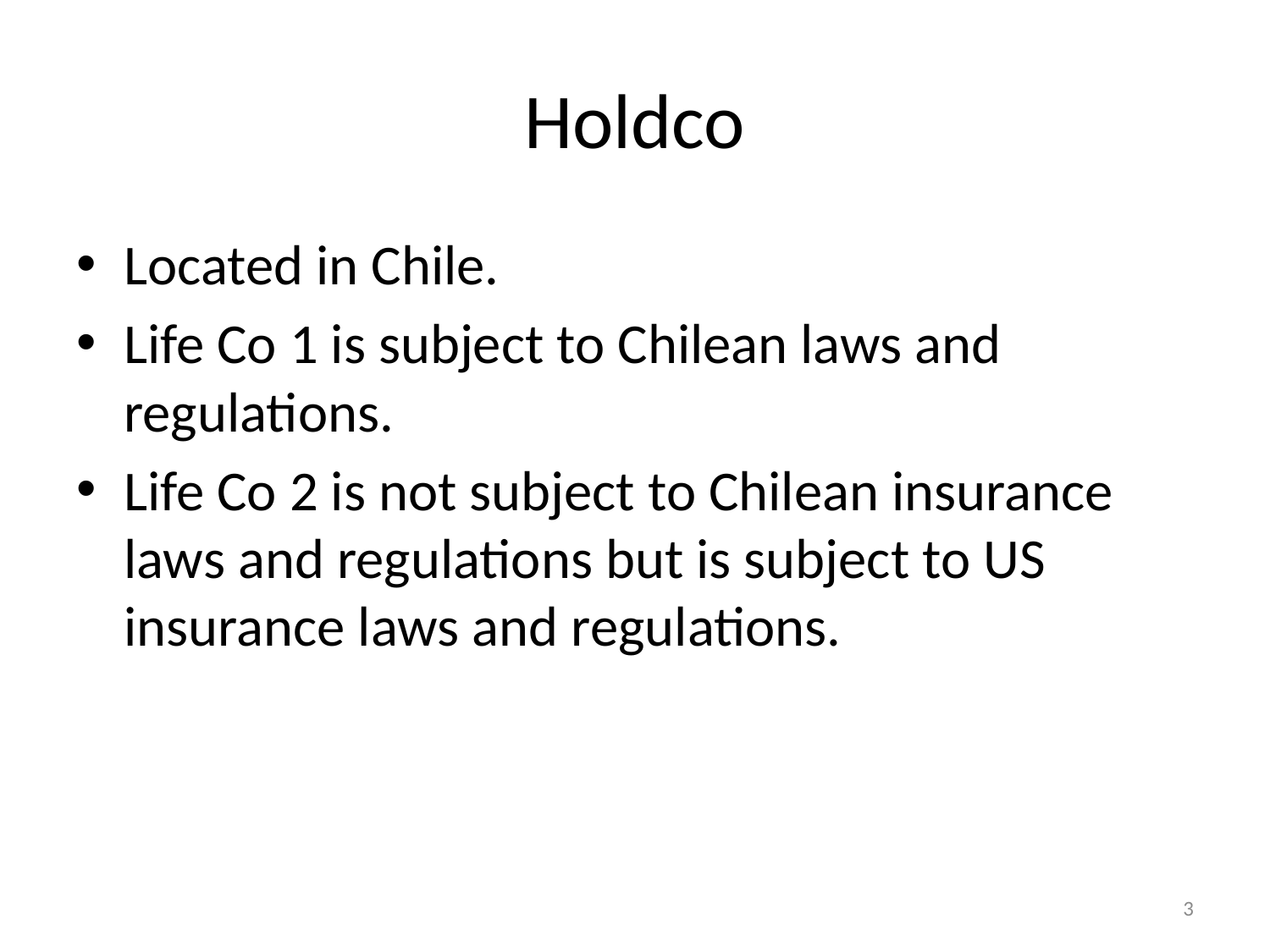

# Holdco
Located in Chile.
Life Co 1 is subject to Chilean laws and regulations.
Life Co 2 is not subject to Chilean insurance laws and regulations but is subject to US insurance laws and regulations.

3